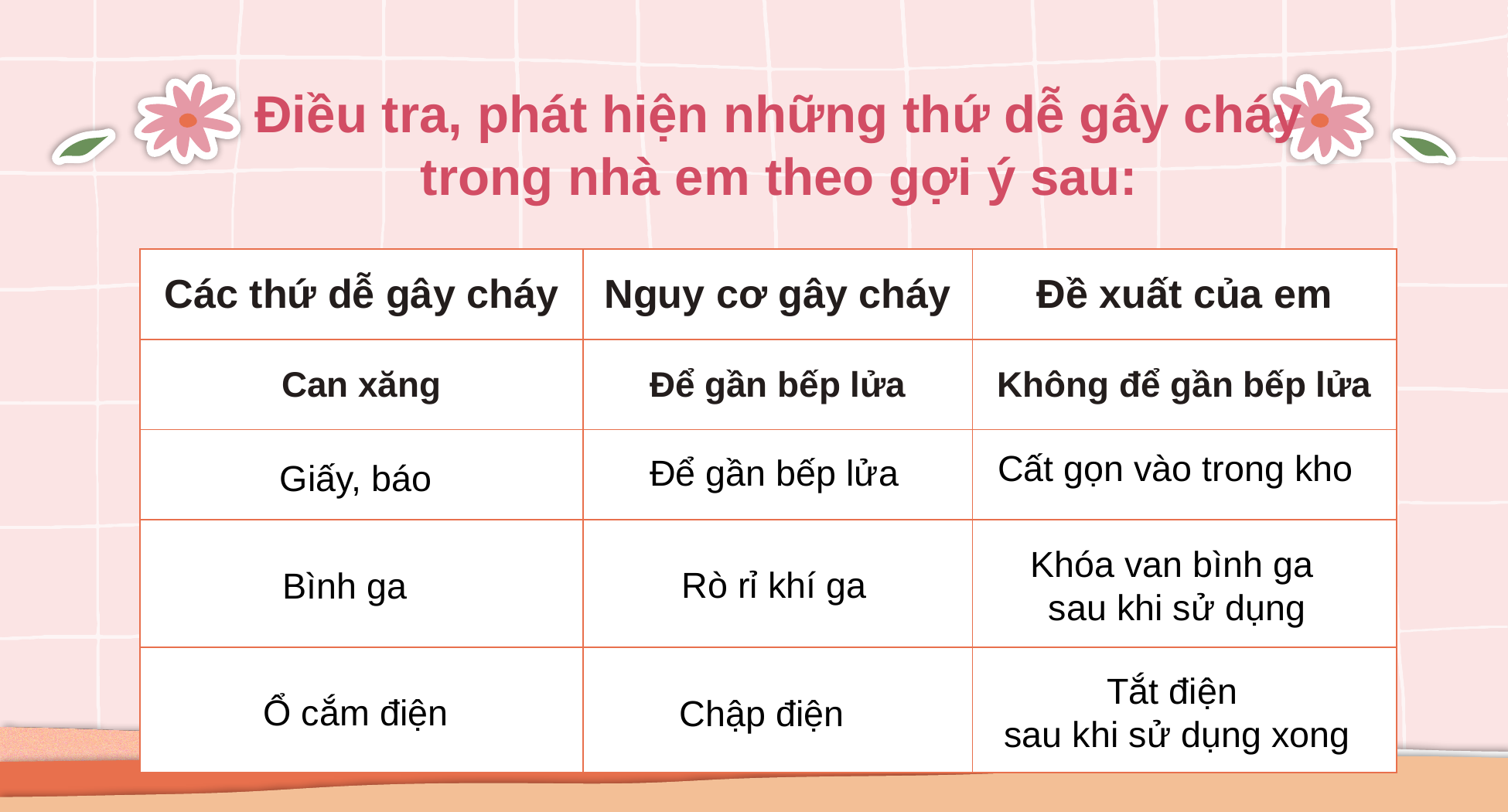

Điều tra, phát hiện những thứ dễ gây cháy trong nhà em theo gợi ý sau:
| Các thứ dễ gây cháy | Nguy cơ gây cháy | Đề xuất của em |
| --- | --- | --- |
| Can xăng | Để gần bếp lửa | Không để gần bếp lửa |
|  |  |  |
|  |  |  |
|  |  |  |
Cất gọn vào trong kho
Để gần bếp lửa
Giấy, báo
Khóa van bình ga
sau khi sử dụng
Rò rỉ khí ga
Bình ga
Tắt điện
sau khi sử dụng xong
Ổ cắm điện
Chập điện